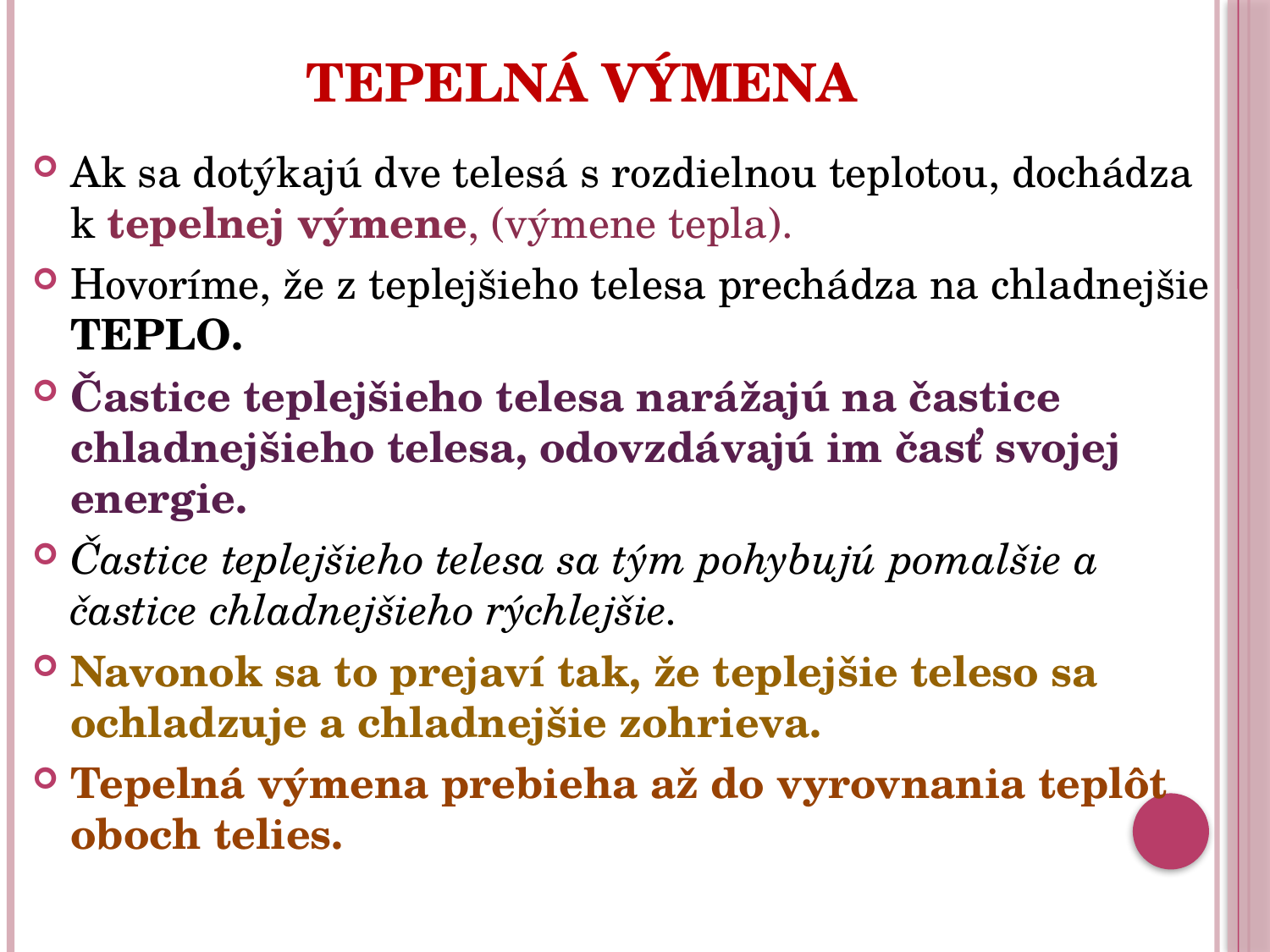

# Tepelná výmena
Ak sa dotýkajú dve telesá s rozdielnou teplotou, dochádza k tepelnej výmene, (výmene tepla).
Hovoríme, že z teplejšieho telesa prechádza na chladnejšie TEPLO.
Častice teplejšieho telesa narážajú na častice chladnejšieho telesa, odovzdávajú im časť svojej energie.
Častice teplejšieho telesa sa tým pohybujú pomalšie a častice chladnejšieho rýchlejšie.
Navonok sa to prejaví tak, že teplejšie teleso sa ochladzuje a chladnejšie zohrieva.
Tepelná výmena prebieha až do vyrovnania teplôt oboch telies.